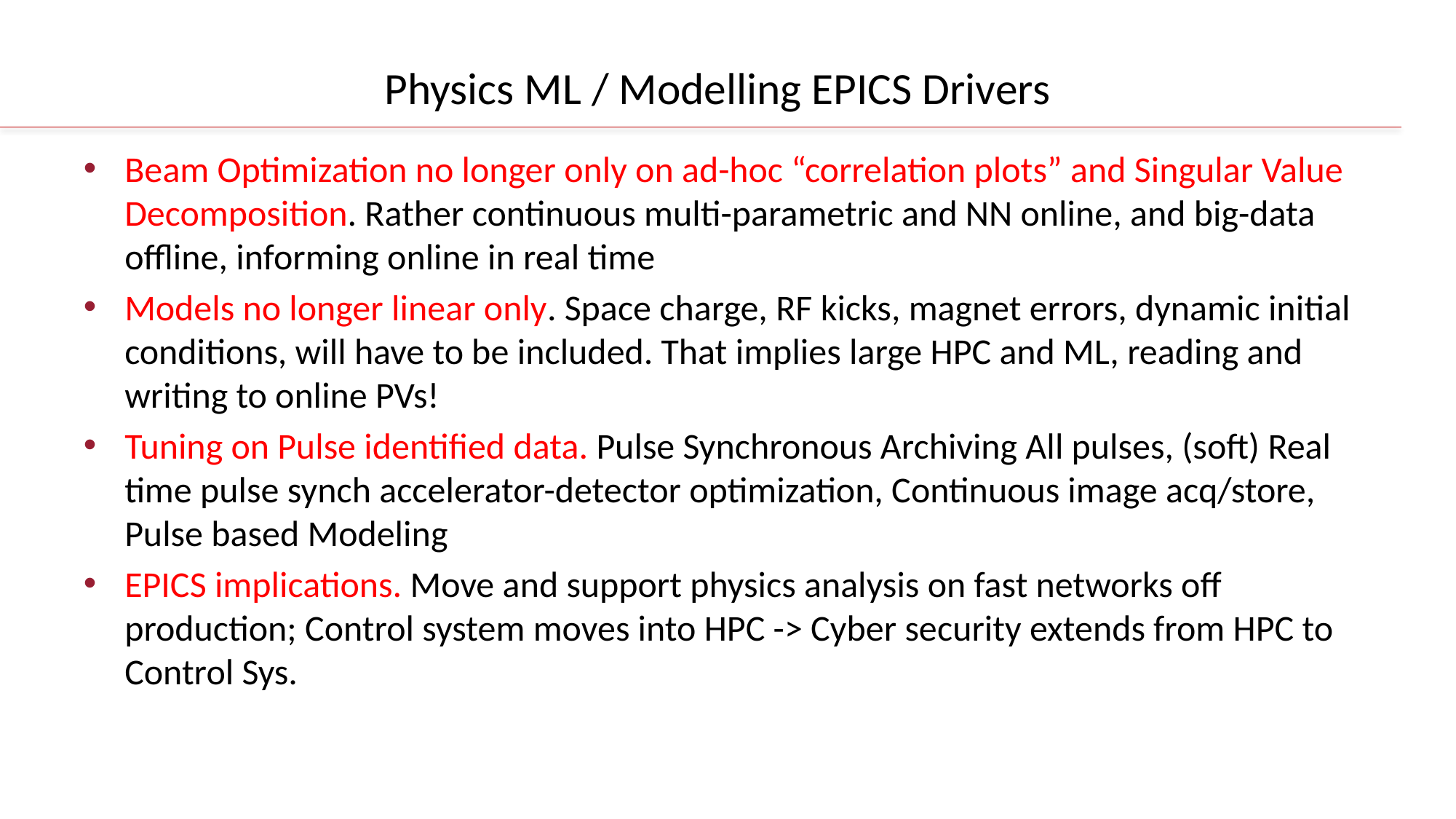

# Physics ML / Modelling EPICS Drivers
Beam Optimization no longer only on ad-hoc “correlation plots” and Singular Value Decomposition. Rather continuous multi-parametric and NN online, and big-data offline, informing online in real time
Models no longer linear only. Space charge, RF kicks, magnet errors, dynamic initial conditions, will have to be included. That implies large HPC and ML, reading and writing to online PVs!
Tuning on Pulse identified data. Pulse Synchronous Archiving All pulses, (soft) Real time pulse synch accelerator-detector optimization, Continuous image acq/store, Pulse based Modeling
EPICS implications. Move and support physics analysis on fast networks off production; Control system moves into HPC -> Cyber security extends from HPC to Control Sys.